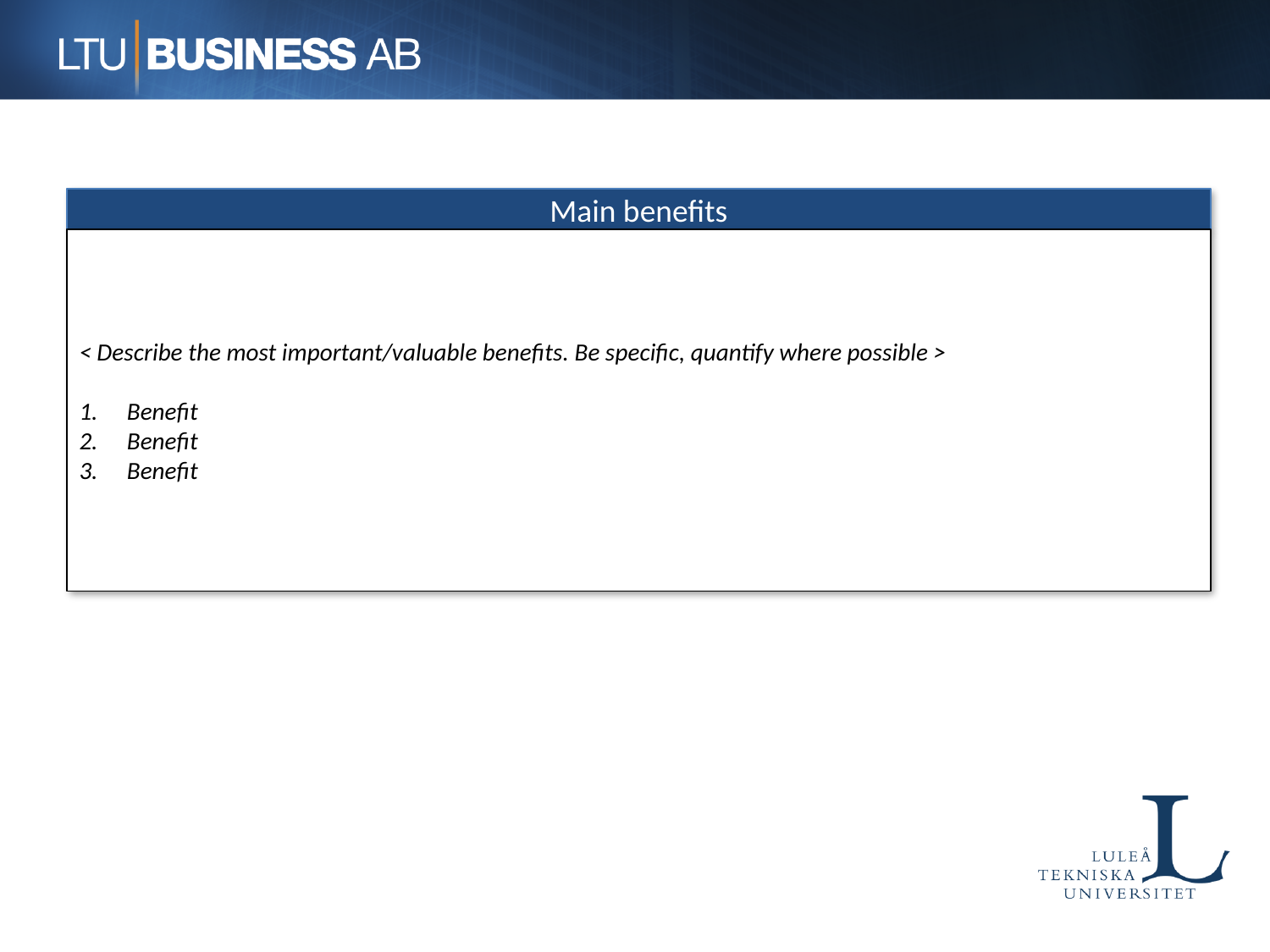

Main benefits
< Describe the most important/valuable benefits. Be specific, quantify where possible >

Benefit
Benefit
Benefit